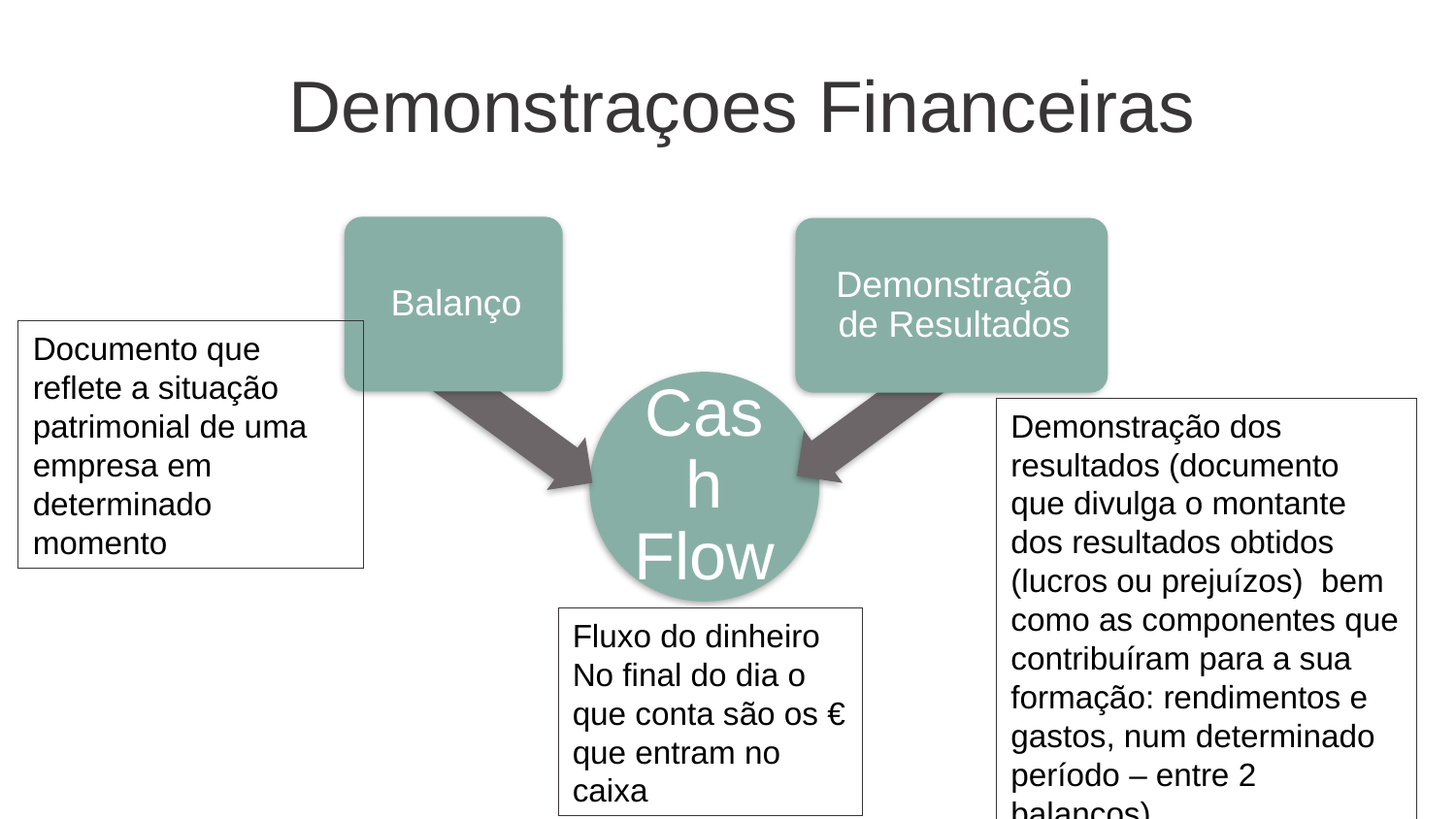

# Demonstraçoes Financeiras
Cash Flow
Balanço
Demonstração de Resultados

Documento que reflete a situação patrimonial de uma empresa em determinado momento
Demonstração dos resultados (documento que divulga o montante dos resultados obtidos (lucros ou prejuízos)  bem como as componentes que contribuíram para a sua formação: rendimentos e gastos, num determinado período – entre 2 balanços)
Fluxo do dinheiro
No final do dia o que conta são os € que entram no caixa